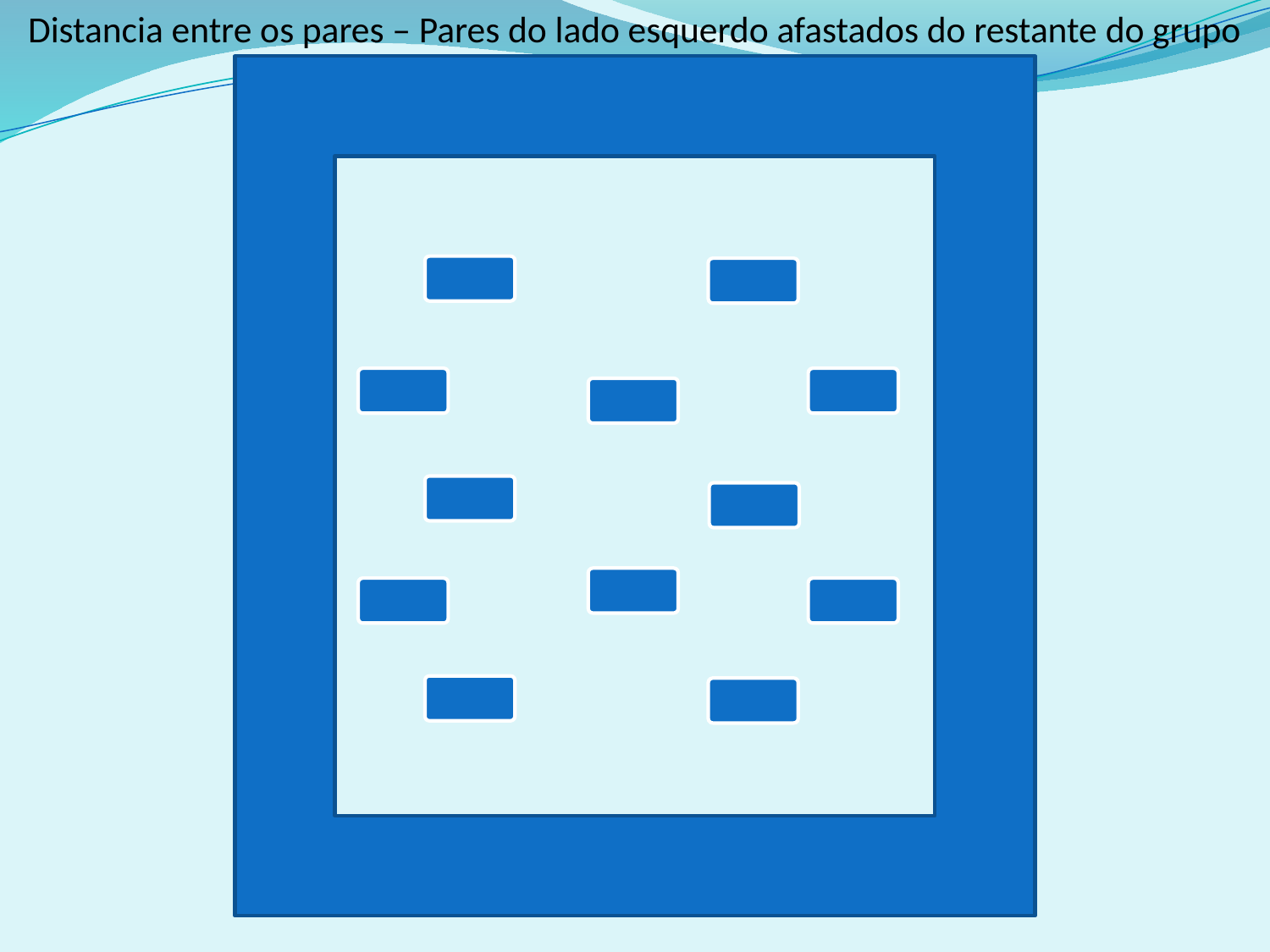

Distancia entre os pares – Pares do lado esquerdo afastados do restante do grupo